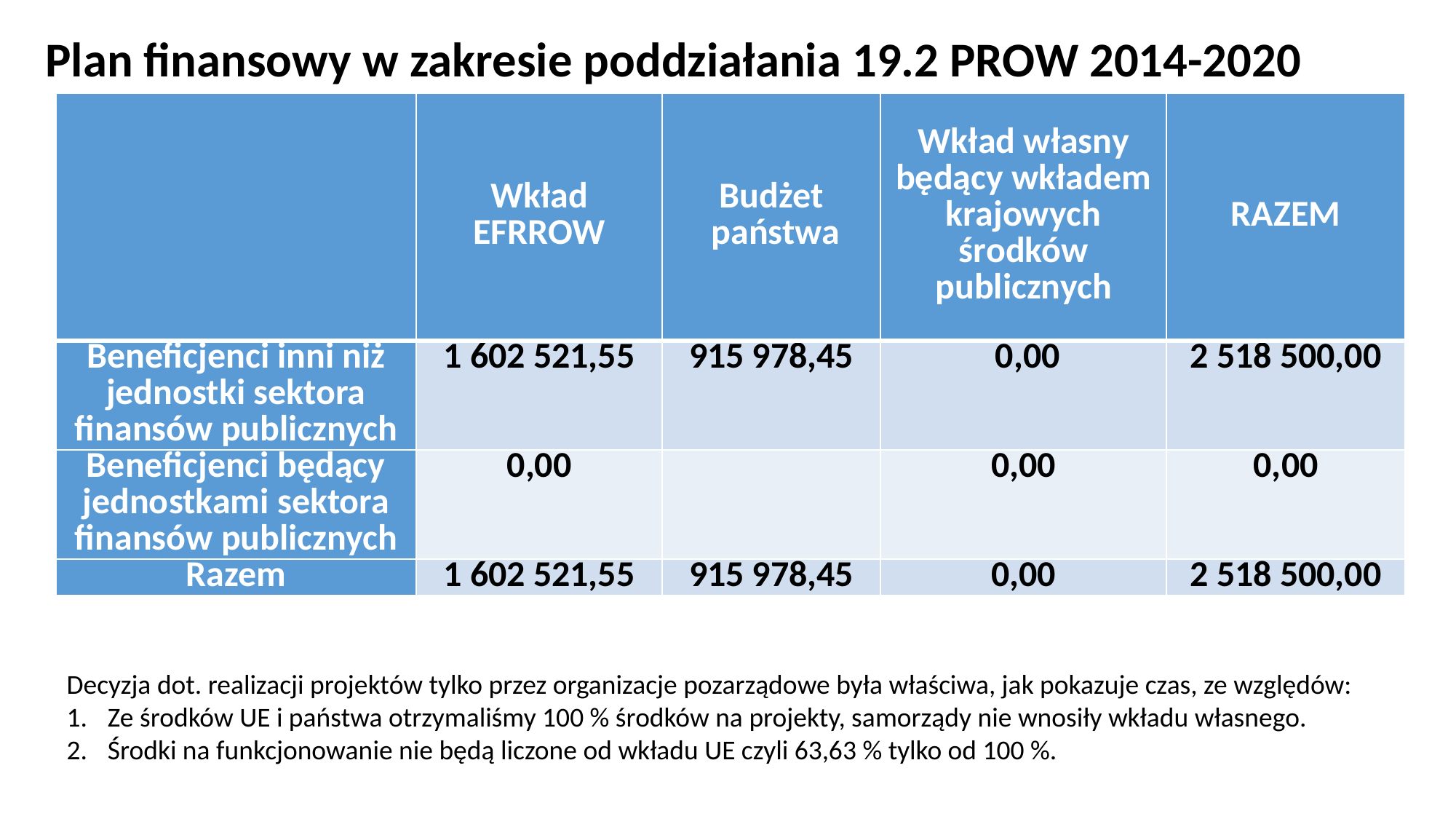

Plan finansowy w zakresie poddziałania 19.2 PROW 2014-2020
|  | Wkład EFRROW | Budżet państwa | Wkład własny będący wkładem krajowych środków publicznych | RAZEM |
| --- | --- | --- | --- | --- |
| Beneficjenci inni niż jednostki sektora finansów publicznych | 1 602 521,55 | 915 978,45 | 0,00 | 2 518 500,00 |
| Beneficjenci będący jednostkami sektora finansów publicznych | 0,00 |  | 0,00 | 0,00 |
| Razem | 1 602 521,55 | 915 978,45 | 0,00 | 2 518 500,00 |
Decyzja dot. realizacji projektów tylko przez organizacje pozarządowe była właściwa, jak pokazuje czas, ze względów:
Ze środków UE i państwa otrzymaliśmy 100 % środków na projekty, samorządy nie wnosiły wkładu własnego.
Środki na funkcjonowanie nie będą liczone od wkładu UE czyli 63,63 % tylko od 100 %.